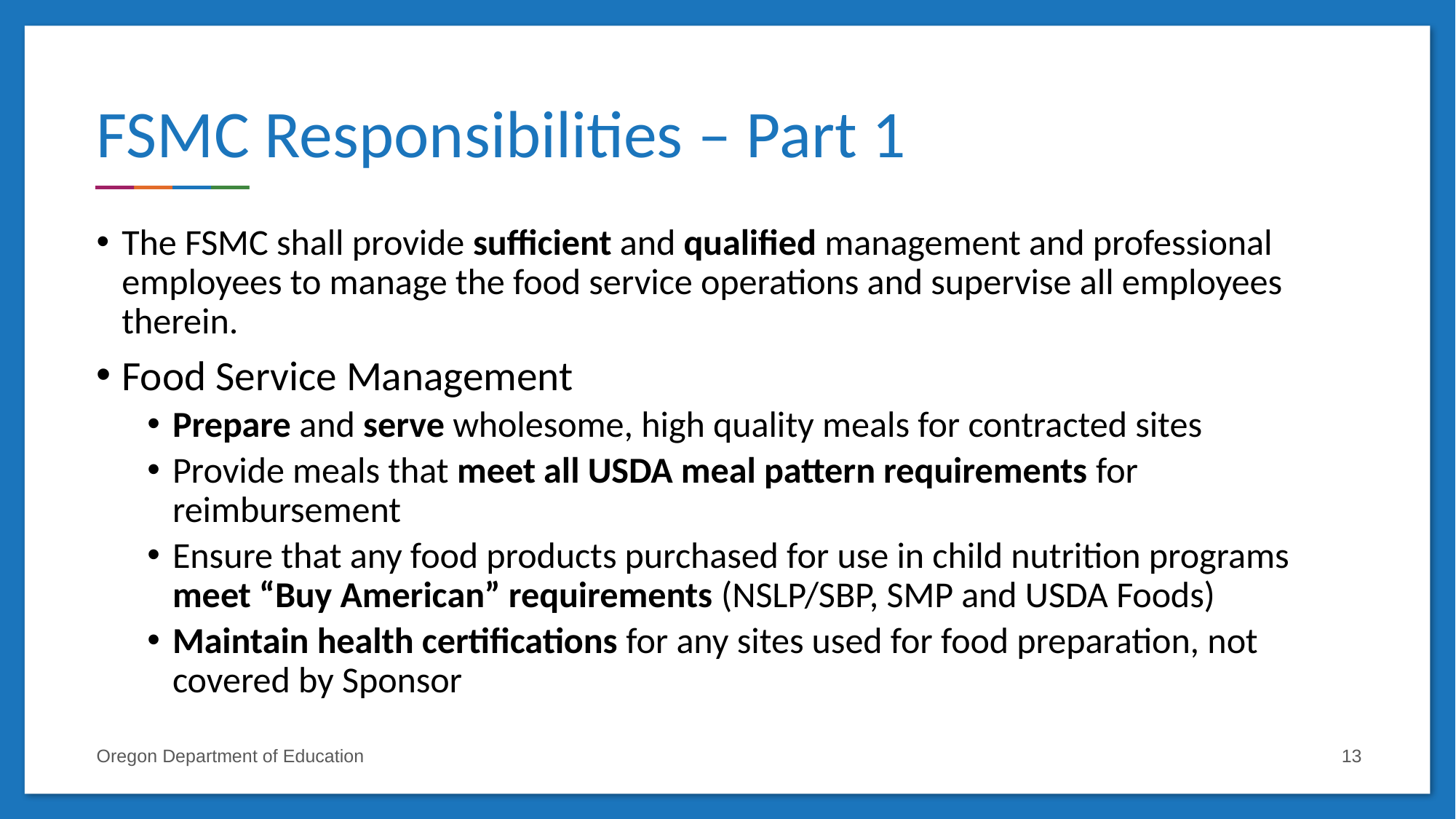

# FSMC Responsibilities – Part 1
The FSMC shall provide sufficient and qualified management and professional employees to manage the food service operations and supervise all employees therein.
Food Service Management
Prepare and serve wholesome, high quality meals for contracted sites
Provide meals that meet all USDA meal pattern requirements for reimbursement
Ensure that any food products purchased for use in child nutrition programs meet “Buy American” requirements (NSLP/SBP, SMP and USDA Foods)
Maintain health certifications for any sites used for food preparation, not covered by Sponsor

Oregon Department of Education
13